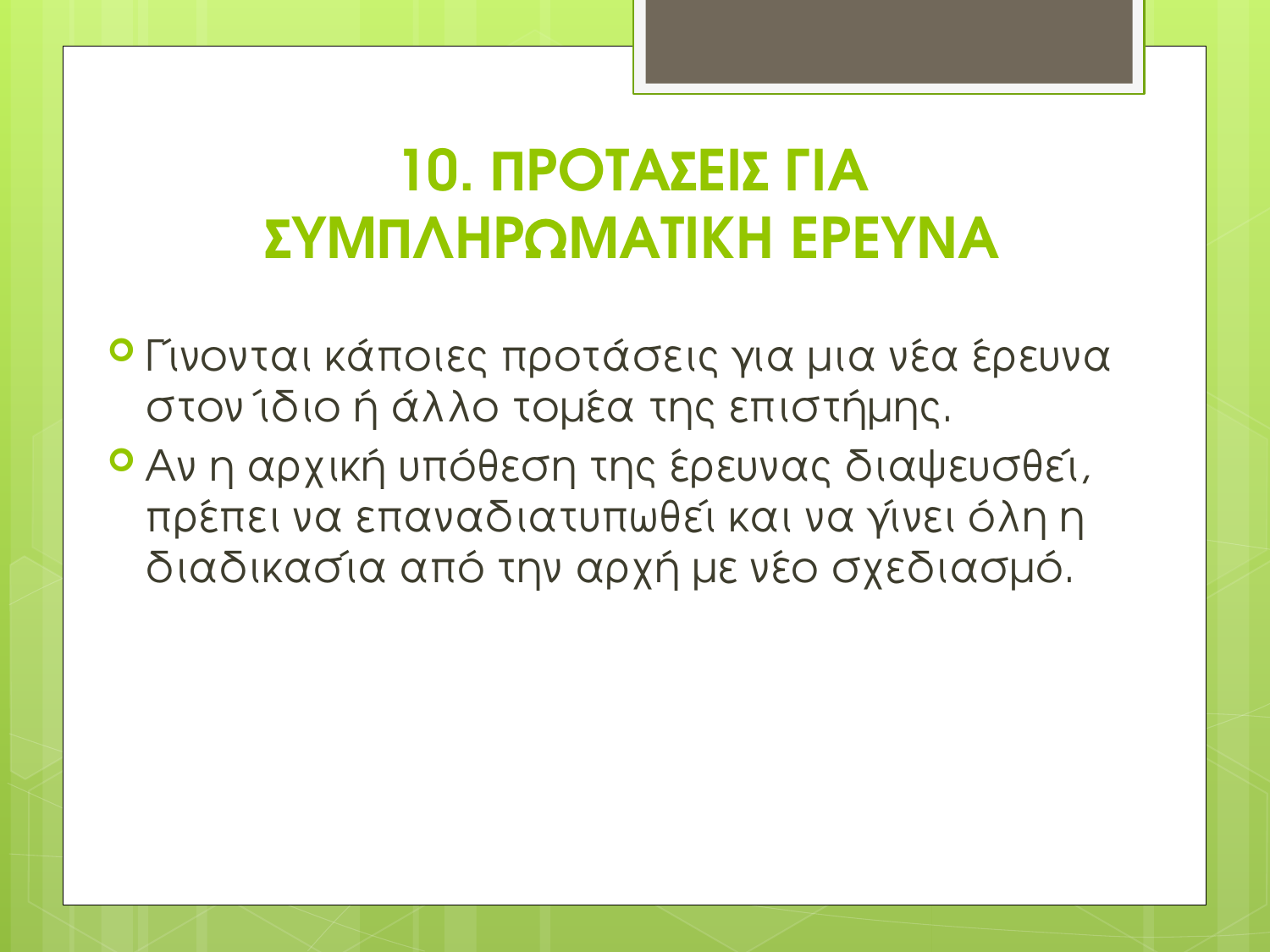

# 10. ΠΡΟΤΑΣΕΙΣ ΓΙΑ ΣΥΜΠΛΗΡΩΜΑΤΙΚΗ ΕΡΕΥΝΑ
Γίνονται κάποιες προτάσεις για μια νέα έρευνα στον ίδιο ή άλλο τομέα της επιστήμης.
Αν η αρχική υπόθεση της έρευνας διαψευσθεί, πρέπει να επαναδιατυπωθεί και να γίνει όλη η διαδικασία από την αρχή με νέο σχεδιασμό.